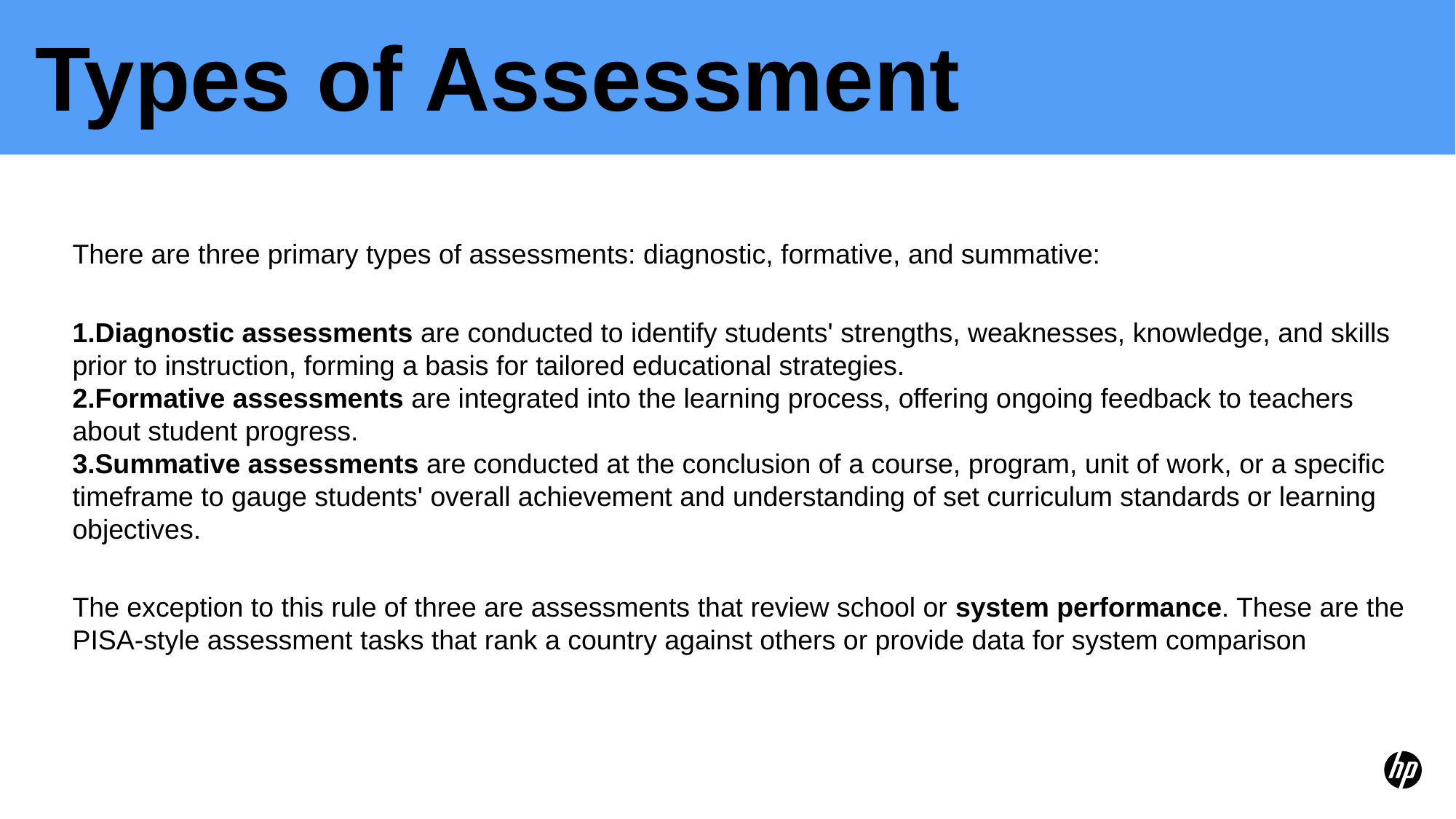

# Types of Assessment
There are three primary types of assessments: diagnostic, formative, and summative:
Diagnostic assessments are conducted to identify students' strengths, weaknesses, knowledge, and skills prior to instruction, forming a basis for tailored educational strategies.
Formative assessments are integrated into the learning process, offering ongoing feedback to teachers about student progress.
Summative assessments are conducted at the conclusion of a course, program, unit of work, or a specific timeframe to gauge students' overall achievement and understanding of set curriculum standards or learning objectives.
The exception to this rule of three are assessments that review school or system performance. These are the PISA-style assessment tasks that rank a country against others or provide data for system comparison